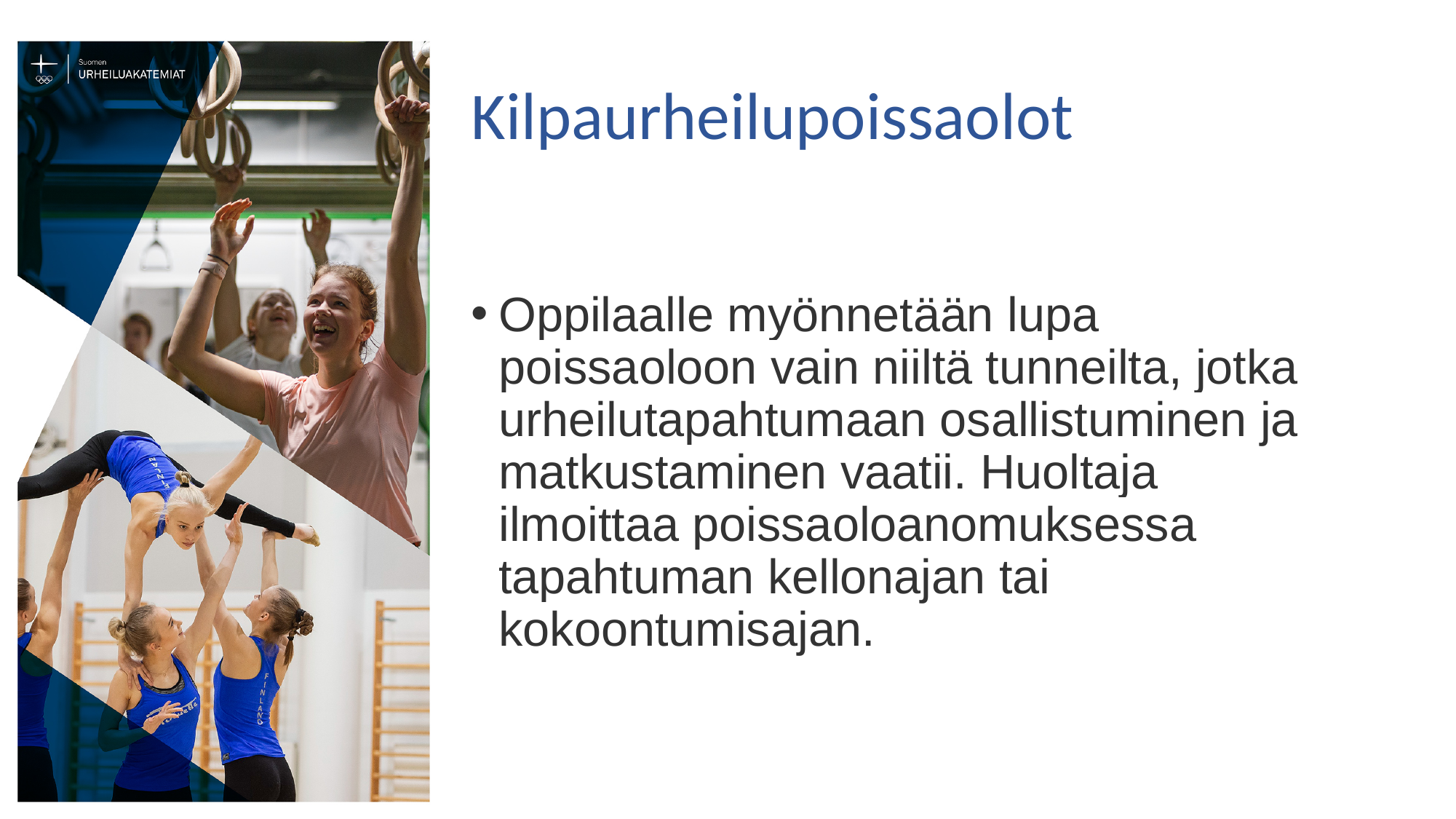

# Kilpaurheilupoissaolot

Oppilaalle myönnetään lupa poissaoloon vain niiltä tunneilta, jotka urheilutapahtumaan osallistuminen ja matkustaminen vaatii. Huoltaja ilmoittaa poissaoloanomuksessa tapahtuman kellonajan tai kokoontumisajan.